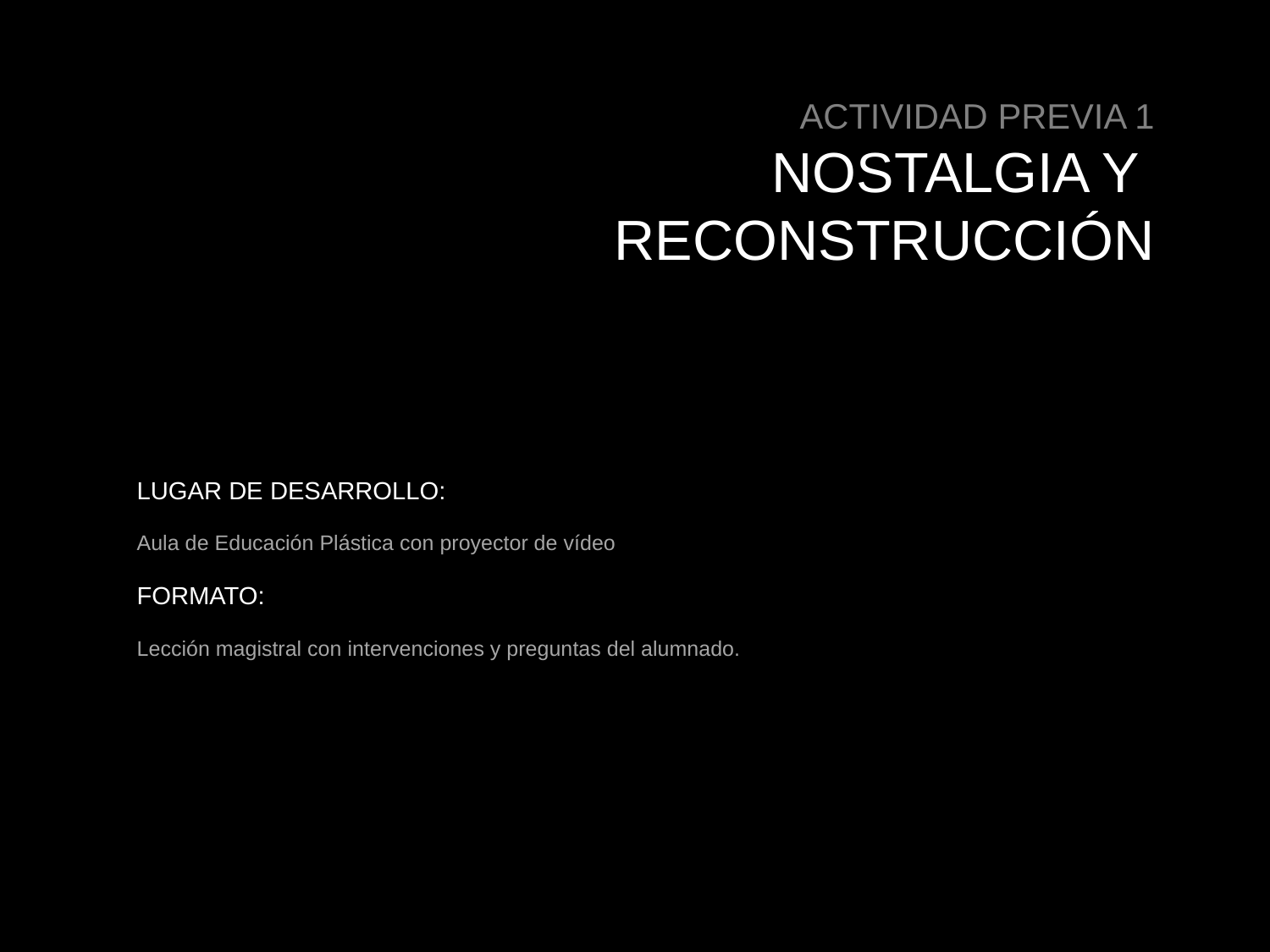

ACTIVIDAD PREVIA 1
NOSTALGIA Y
RECONSTRUCCIÓN

LUGAR DE DESARROLLO:

Aula de Educación Plástica con proyector de vídeo

FORMATO:

Lección magistral con intervenciones y preguntas del alumnado.